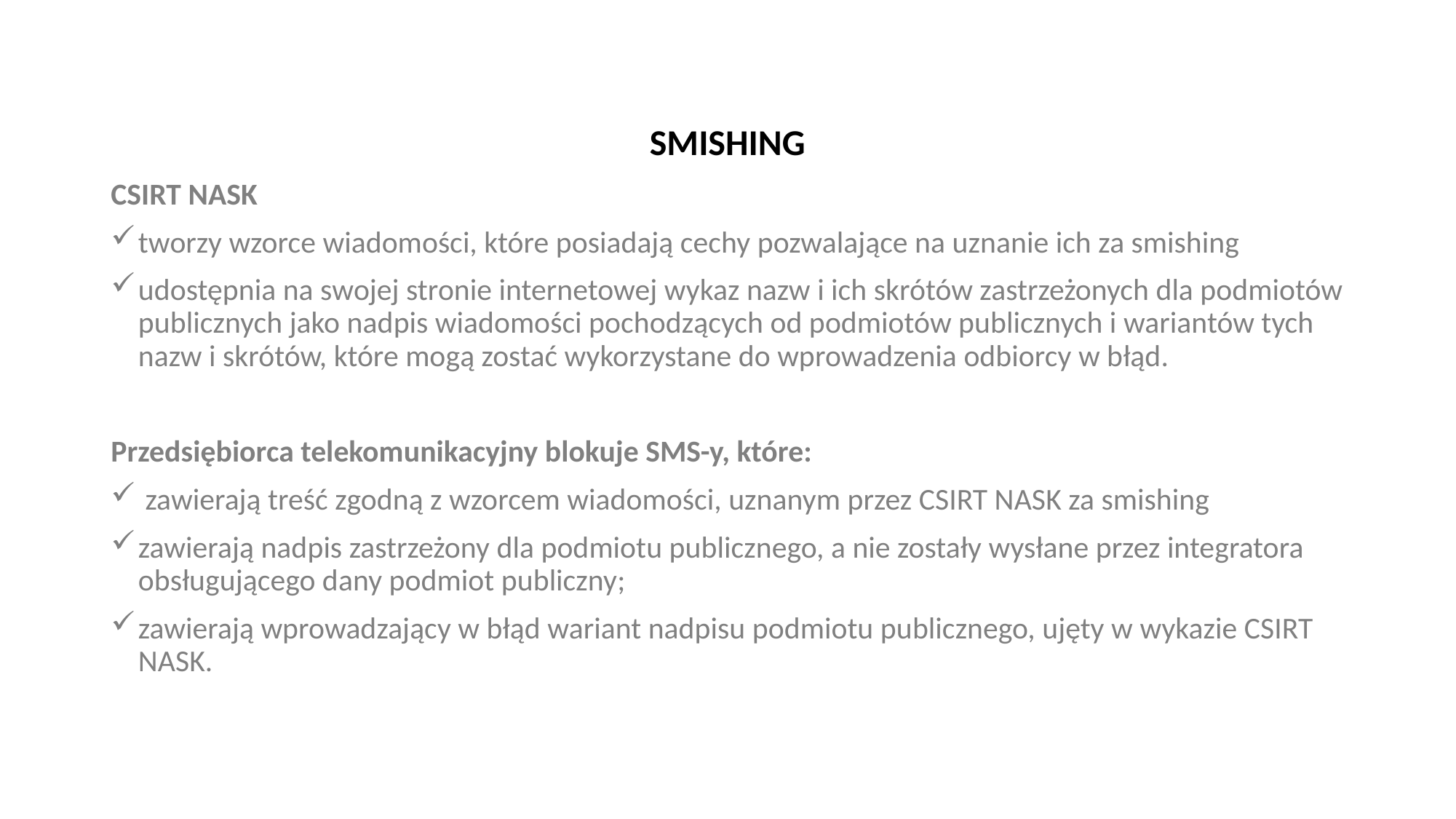

SMISHING
CSIRT NASK
tworzy wzorce wiadomości, które posiadają cechy pozwalające na uznanie ich za smishing
udostępnia na swojej stronie internetowej wykaz nazw i ich skrótów zastrzeżonych dla podmiotów publicznych jako nadpis wiadomości pochodzących od podmiotów publicznych i wariantów tych nazw i skrótów, które mogą zostać wykorzystane do wprowadzenia odbiorcy w błąd.

Przedsiębiorca telekomunikacyjny blokuje SMS-y, które:
 zawierają treść zgodną z wzorcem wiadomości, uznanym przez CSIRT NASK za smishing
zawierają nadpis zastrzeżony dla podmiotu publicznego, a nie zostały wysłane przez integratora obsługującego dany podmiot publiczny;
zawierają wprowadzający w błąd wariant nadpisu podmiotu publicznego, ujęty w wykazie CSIRT NASK.